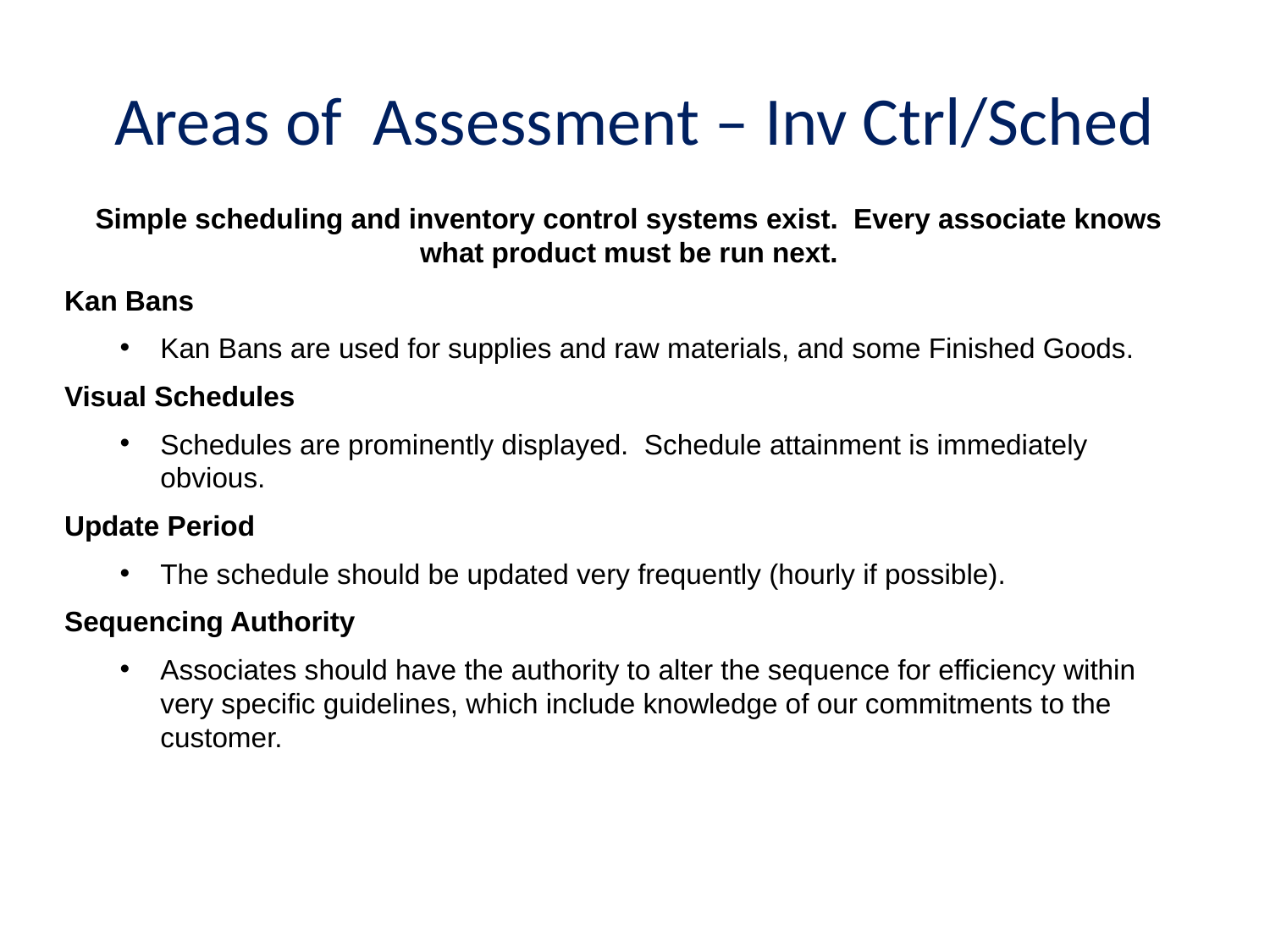

# Areas of  Assessment – Inv Ctrl/Sched
Simple scheduling and inventory control systems exist.  Every associate knows what product must be run next.
Kan Bans
Kan Bans are used for supplies and raw materials, and some Finished Goods.
Visual Schedules
Schedules are prominently displayed.  Schedule attainment is immediately obvious.
Update Period
The schedule should be updated very frequently (hourly if possible).
Sequencing Authority
Associates should have the authority to alter the sequence for efficiency within very specific guidelines, which include knowledge of our commitments to the customer.